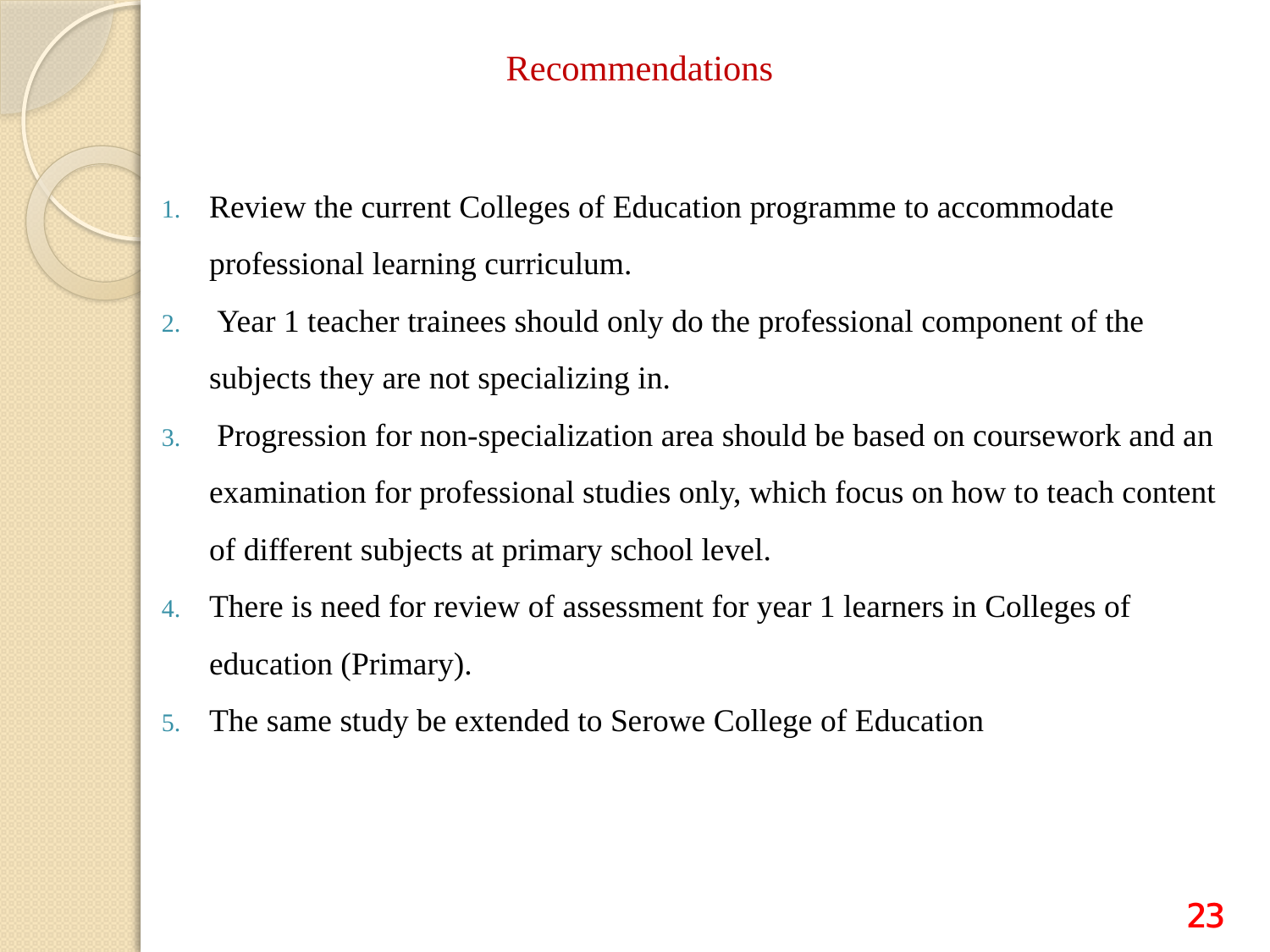

# Recommendations

Review the current Colleges of Education programme to accommodate professional learning curriculum.
 Year 1 teacher trainees should only do the professional component of the subjects they are not specializing in.
 Progression for non-specialization area should be based on coursework and an examination for professional studies only, which focus on how to teach content of different subjects at primary school level.
There is need for review of assessment for year 1 learners in Colleges of education (Primary).
The same study be extended to Serowe College of Education
23